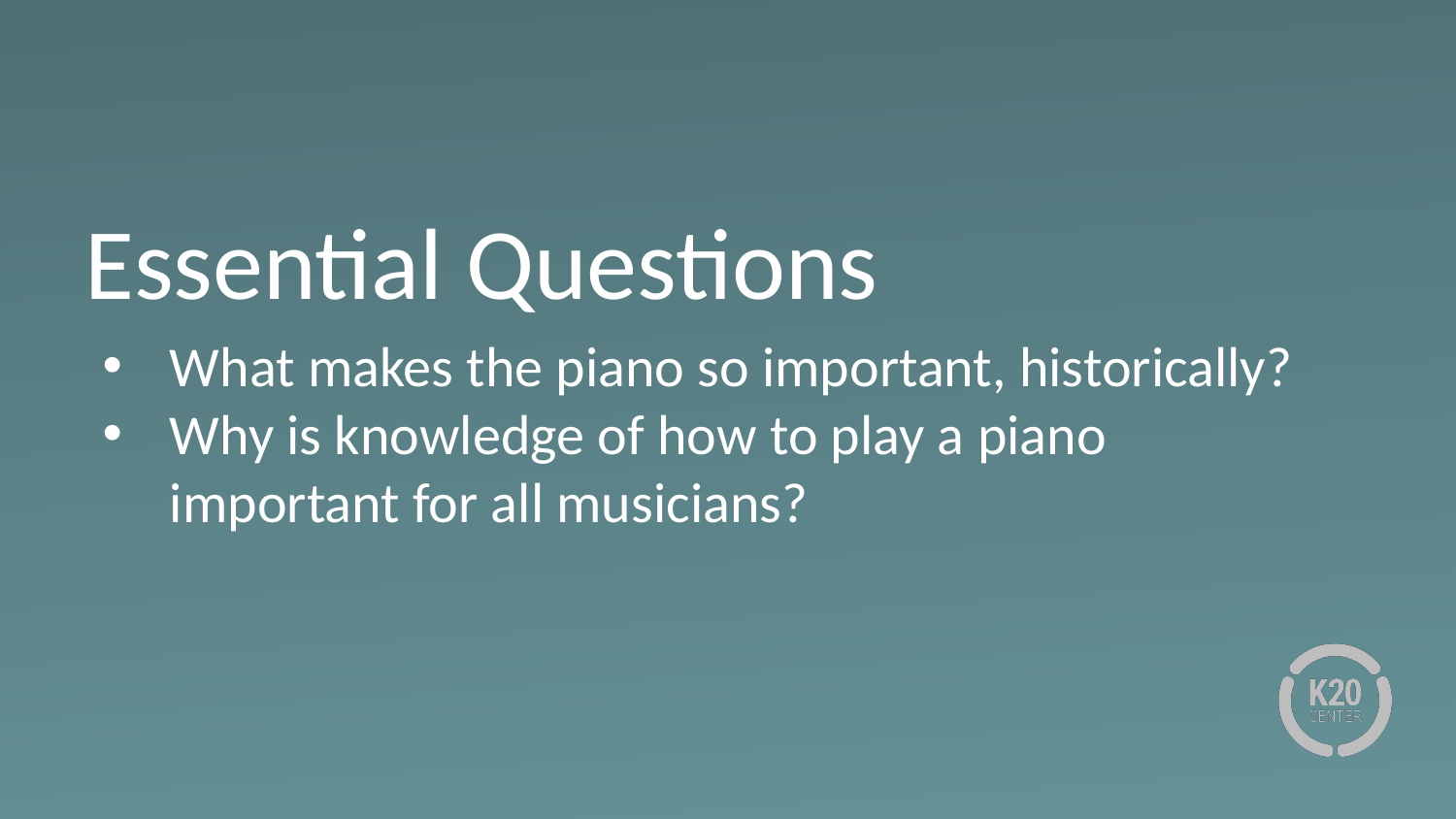

# Essential Questions
What makes the piano so important, historically?
Why is knowledge of how to play a piano important for all musicians?